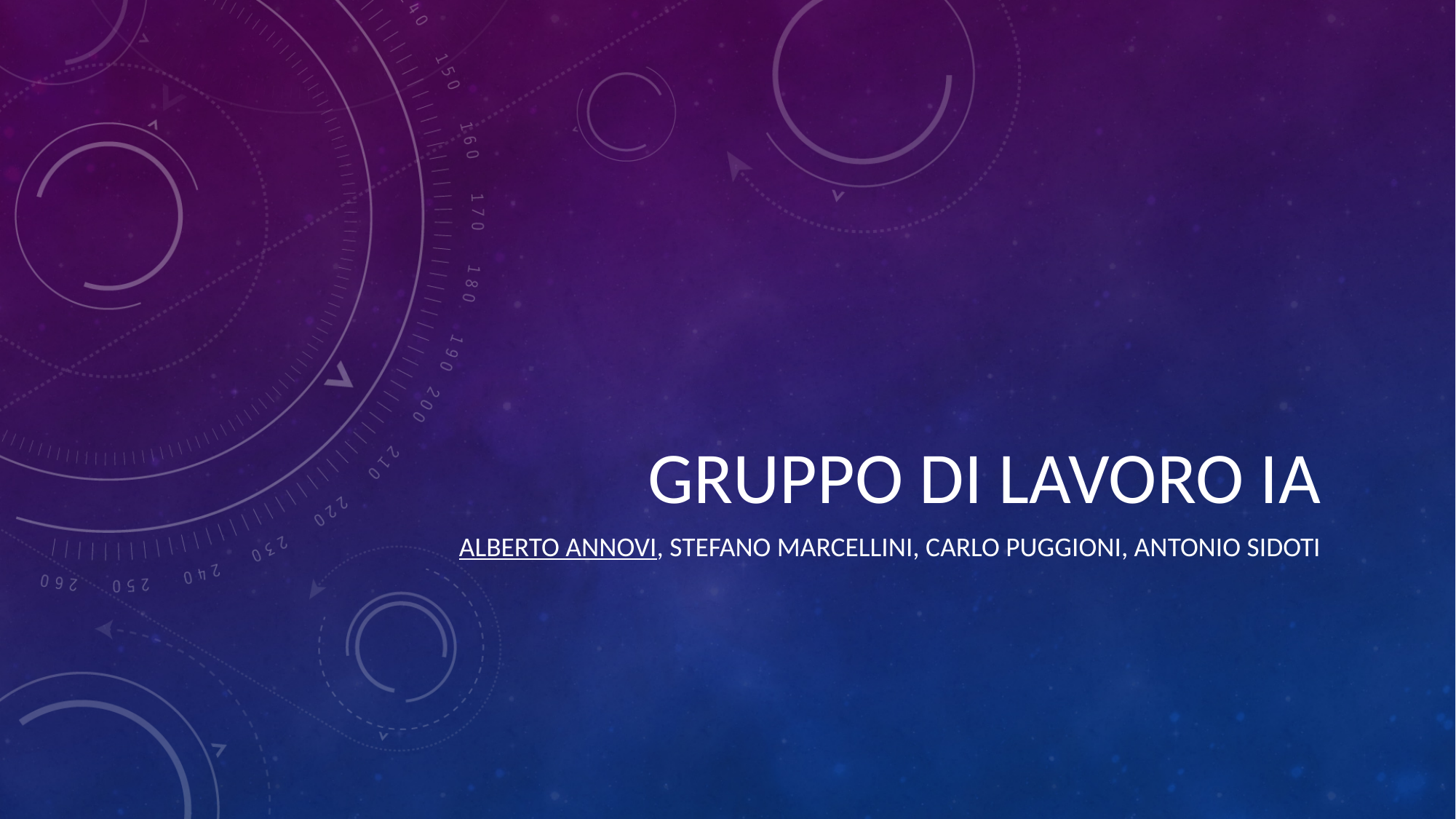

# Gruppo di lavoro IA
Alberto Annovi, Stefano Marcellini, Carlo Puggioni, Antonio Sidoti